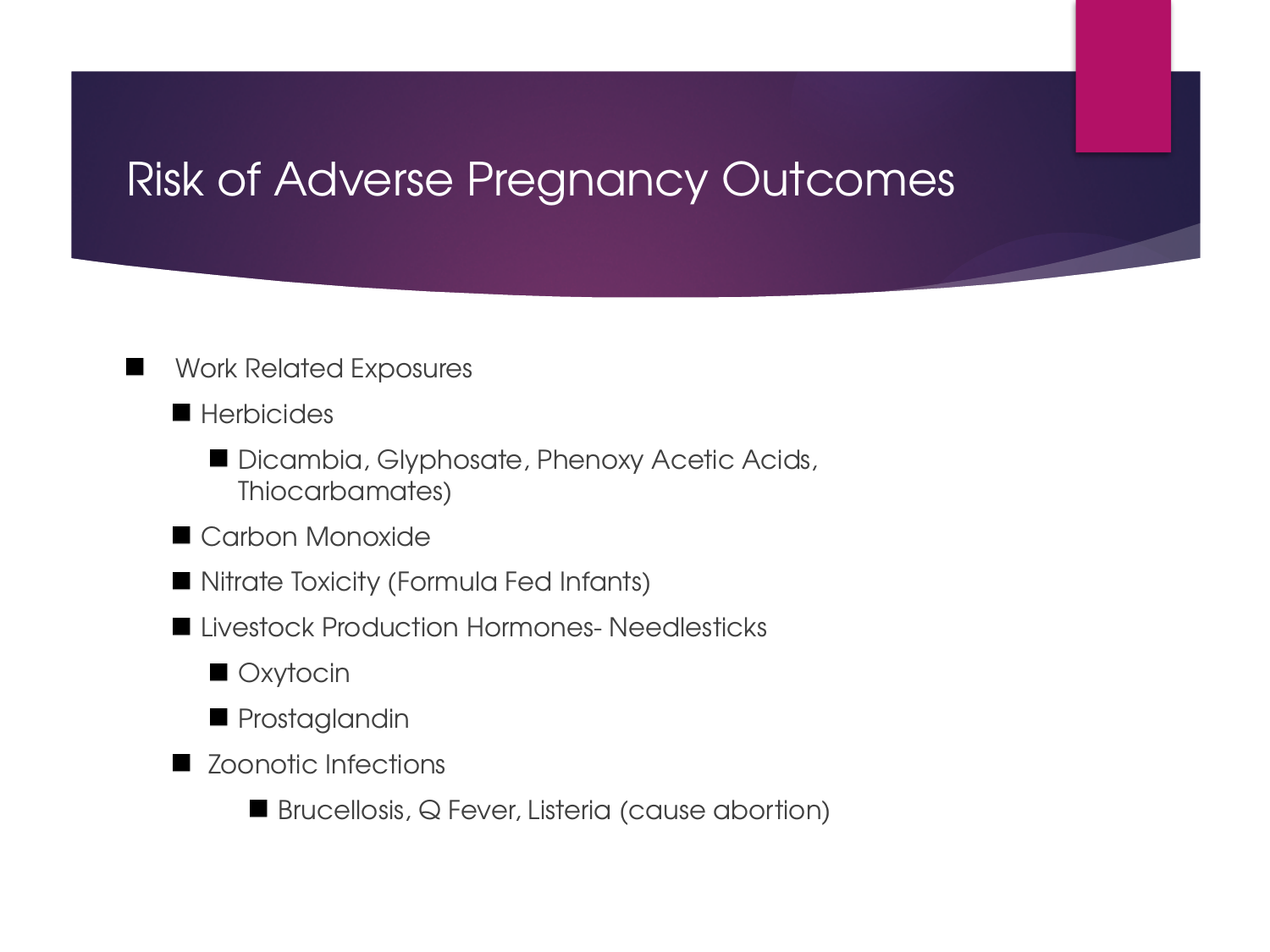

# Risk of Adverse Pregnancy Outcomes
   Work Related Exposures
Herbicides
Dicambia, Glyphosate, Phenoxy Acetic Acids, Thiocarbamates)
Carbon Monoxide
Nitrate Toxicity (Formula Fed Infants)
Livestock Production Hormones- Needlesticks
Oxytocin
Prostaglandin
 Zoonotic Infections
Brucellosis, Q Fever, Listeria (cause abortion)